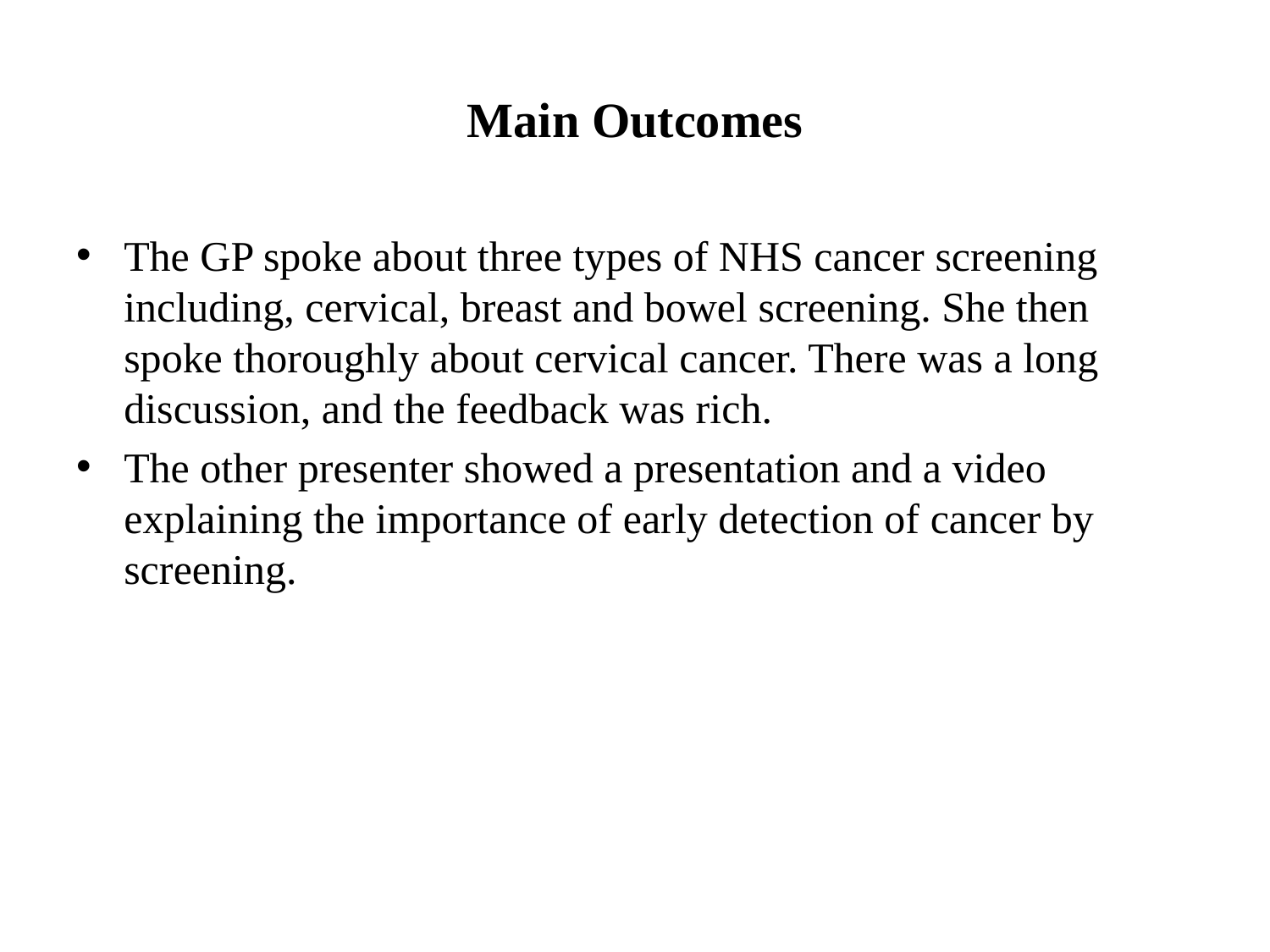

# Main Outcomes
The GP spoke about three types of NHS cancer screening including, cervical, breast and bowel screening. She then spoke thoroughly about cervical cancer. There was a long discussion, and the feedback was rich.
The other presenter showed a presentation and a video explaining the importance of early detection of cancer by screening.